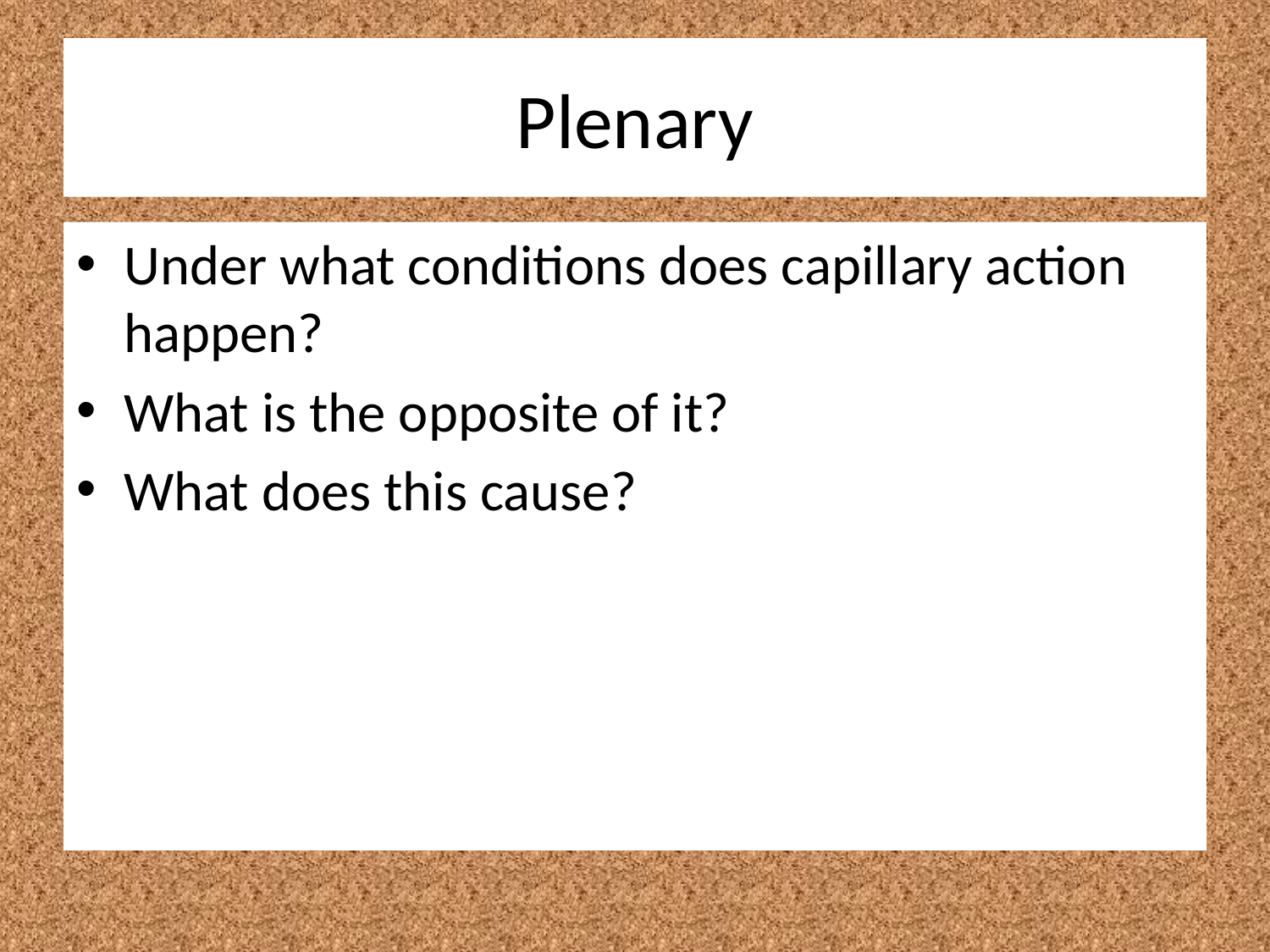

# Plenary
Under what conditions does capillary action happen?
What is the opposite of it?
What does this cause?